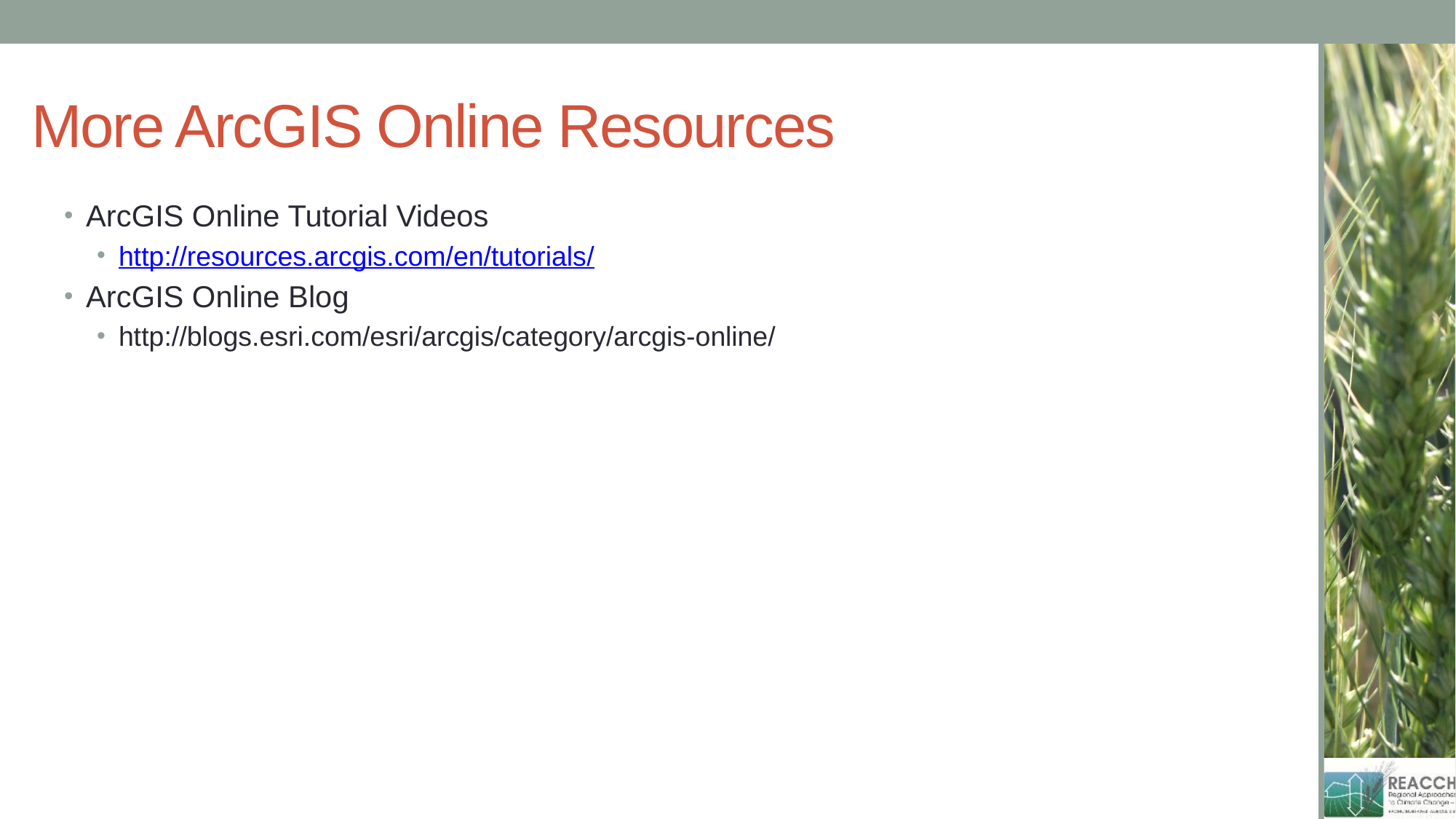

# More ArcGIS Online Resources
ArcGIS Online Tutorial Videos
http://resources.arcgis.com/en/tutorials/
ArcGIS Online Blog
http://blogs.esri.com/esri/arcgis/category/arcgis-online/